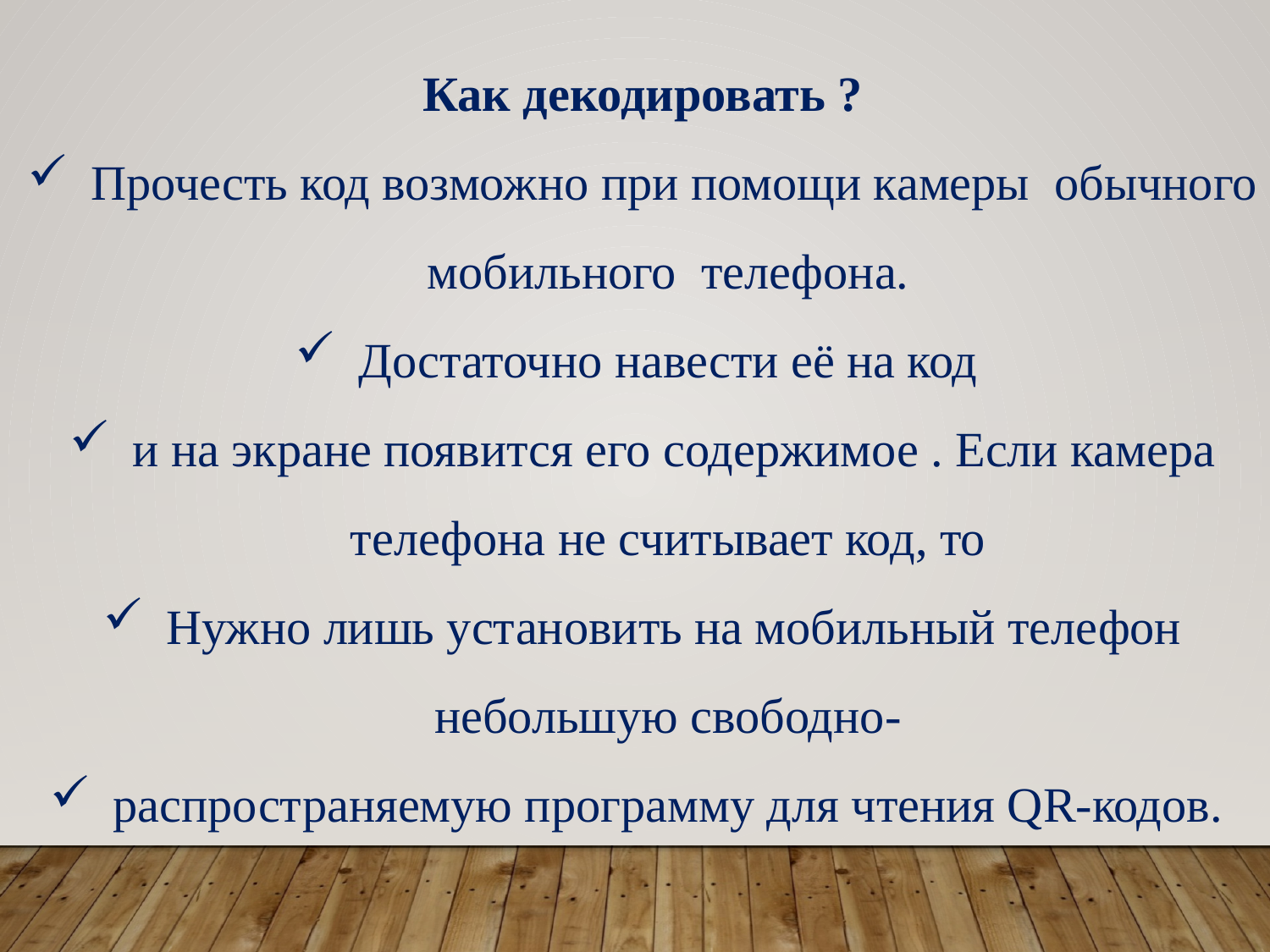

Как декодировать ?
Прочесть код возможно при помощи камеры  обычного мобильного  телефона.
Достаточно навести её на код
и на экране появится его содержимое . Если камера телефона не считывает код, то
Нужно лишь установить на мобильный телефон небольшую свободно-
распространяемую программу для чтения QR-кодов.